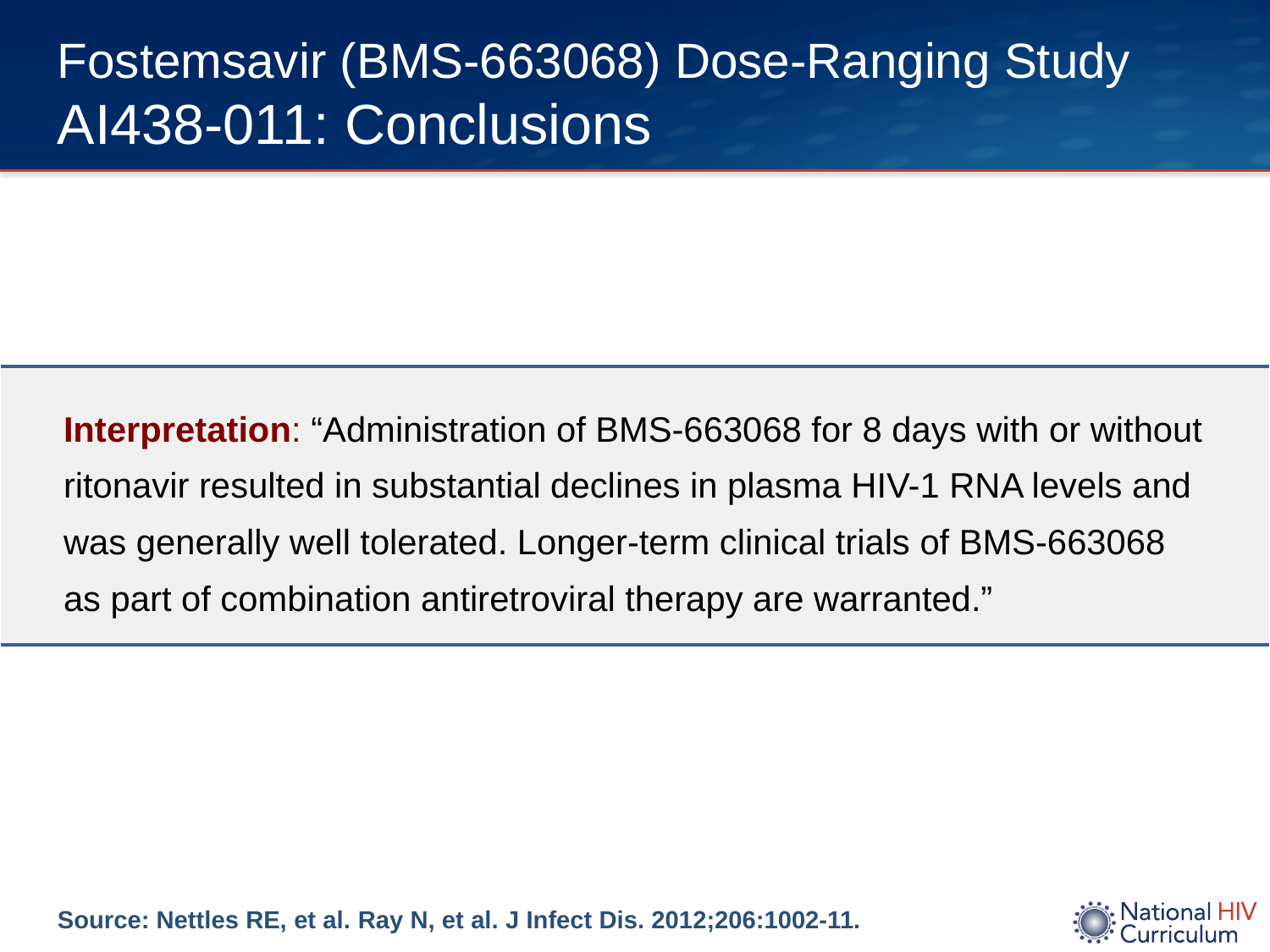

# Fostemsavir (BMS-663068) Dose-Ranging Study AI438-011: Conclusions
| Interpretation: “Administration of BMS-663068 for 8 days with or without ritonavir resulted in substantial declines in plasma HIV-1 RNA levels and was generally well tolerated. Longer-term clinical trials of BMS-663068 as part of combination antiretroviral therapy are warranted.” |
| --- |
Source: Nettles RE, et al. Ray N, et al. J Infect Dis. 2012;206:1002-11.